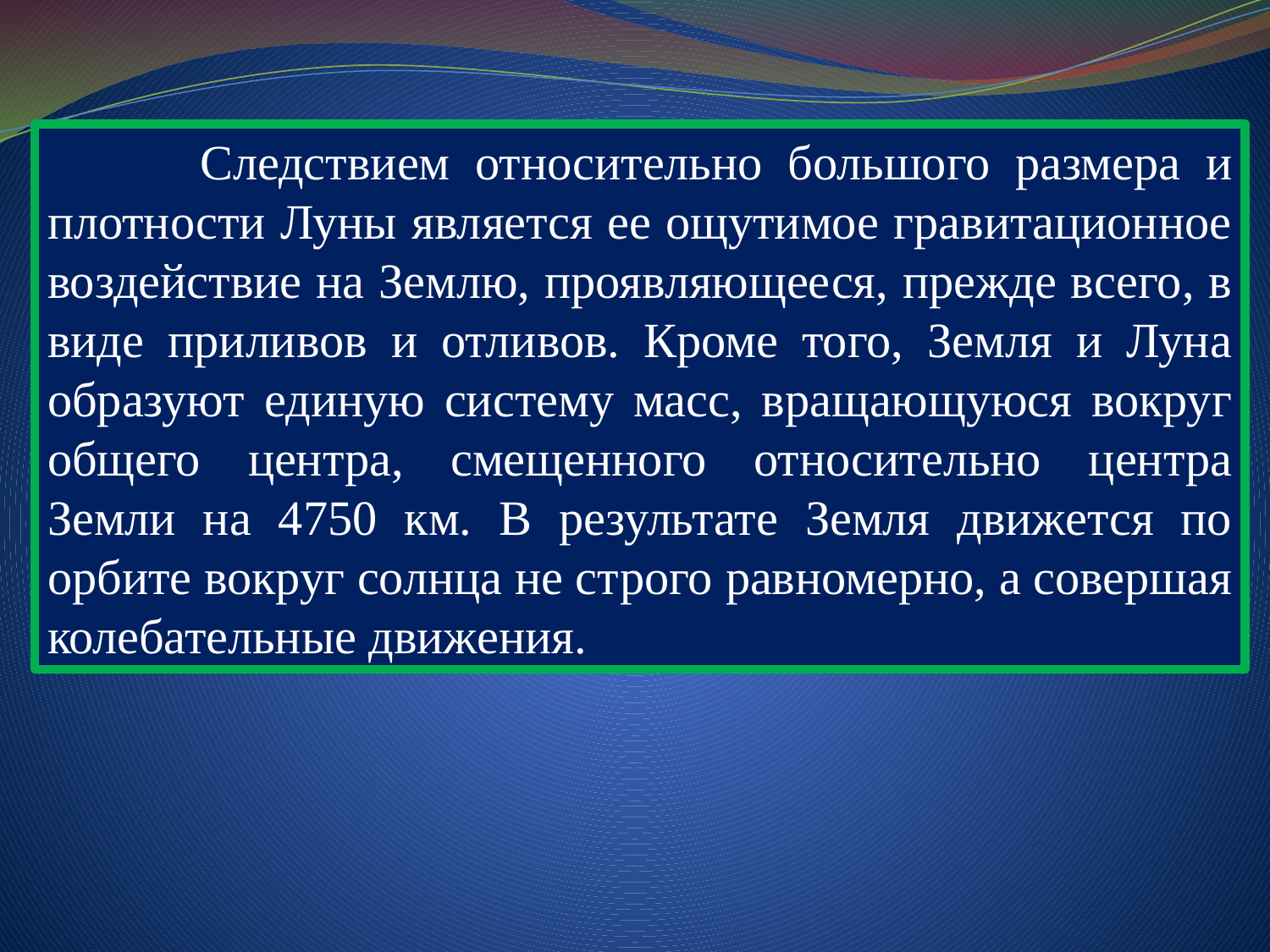

Следствием относительно большого размера и плотности Луны является ее ощутимое гравитационное воздействие на Землю, проявляющееся, прежде всего, в виде приливов и отливов. Кроме того, Земля и Луна образуют единую систему масс, вращающуюся вокруг общего центра, смещенного относительно центра Земли на 4750 км. В результате Земля движется по орбите вокруг солнца не строго равномерно, а совершая колебательные движения.